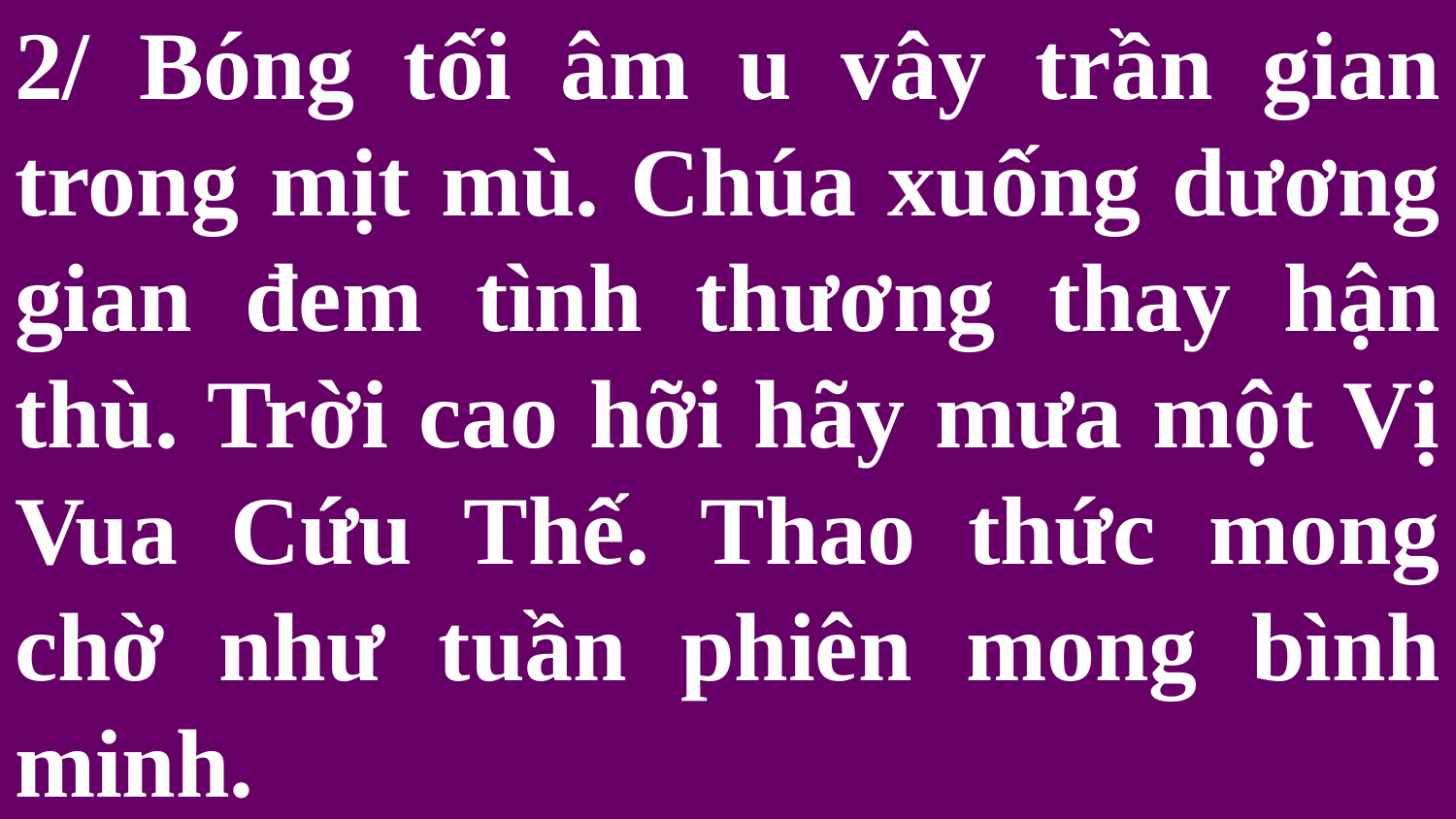

# 2/ Bóng tối âm u vây trần gian trong mịt mù. Chúa xuống dương gian đem tình thương thay hận thù. Trời cao hỡi hãy mưa một Vị Vua Cứu Thế. Thao thức mong chờ như tuần phiên mong bình minh.